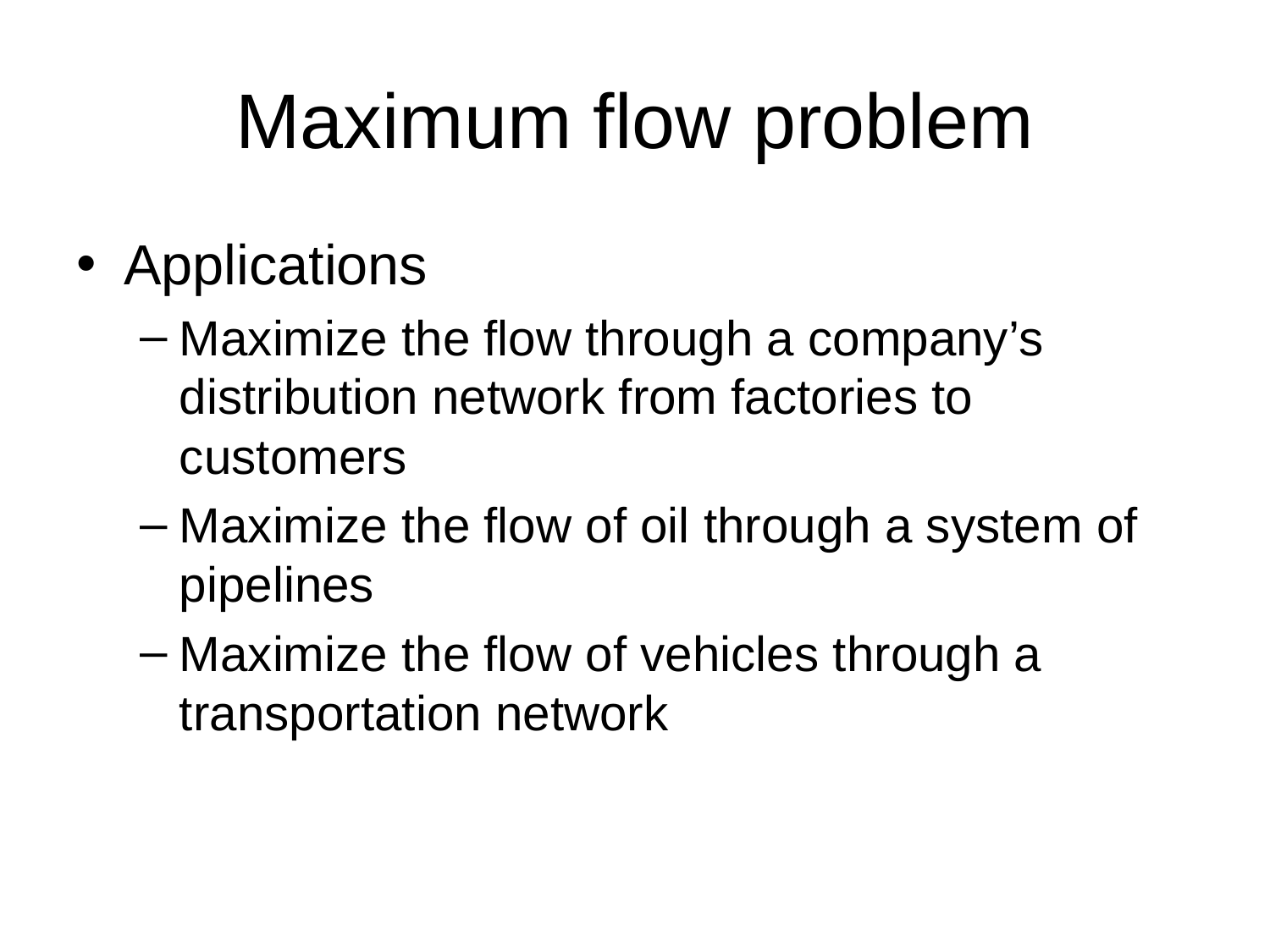

# Maximum flow problem
Applications
Maximize the flow through a company’s distribution network from factories to customers
Maximize the flow of oil through a system of pipelines
Maximize the flow of vehicles through a transportation network